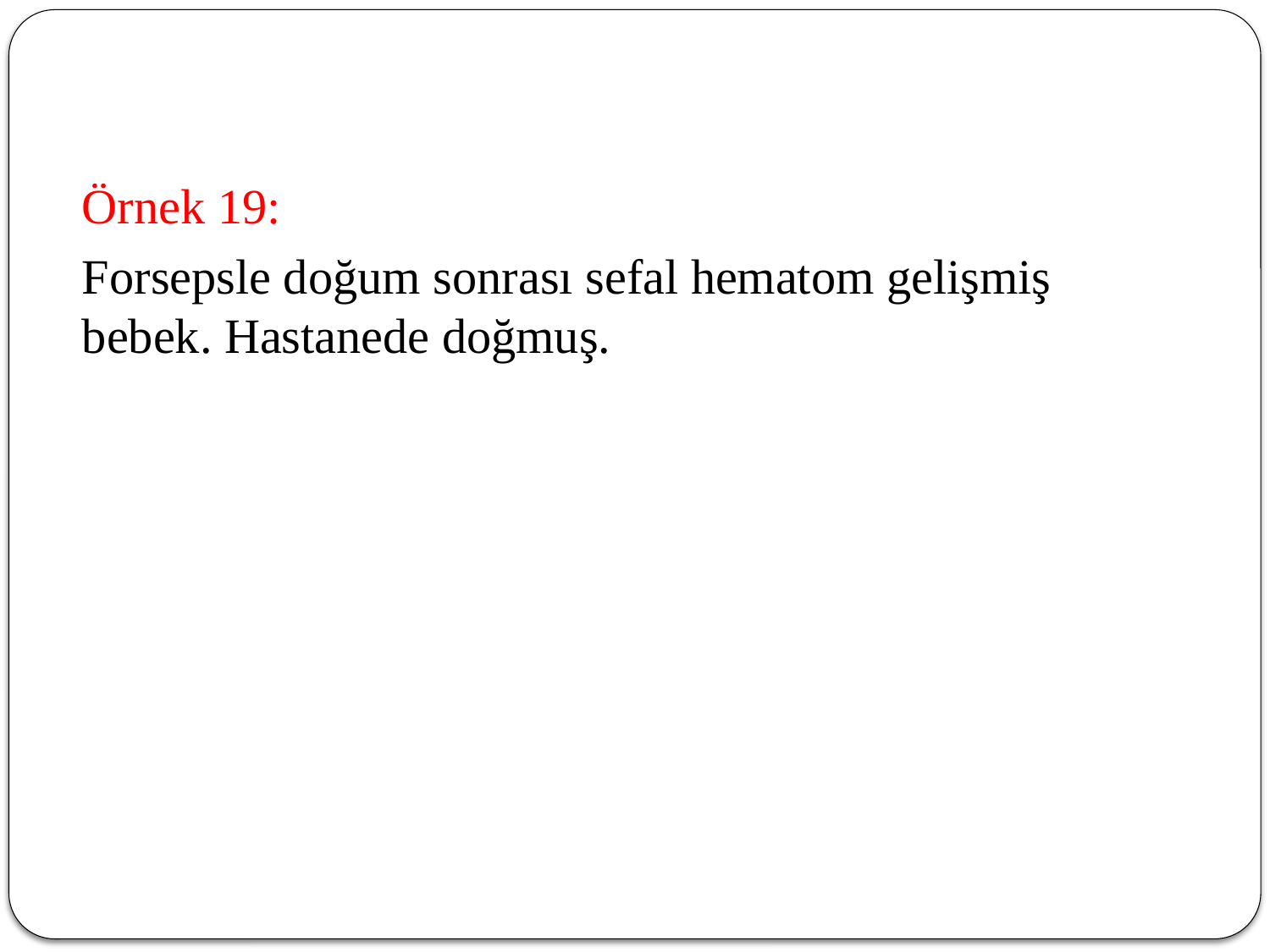

Örnek 19:
Forsepsle doğum sonrası sefal hematom gelişmiş bebek. Hastanede doğmuş.